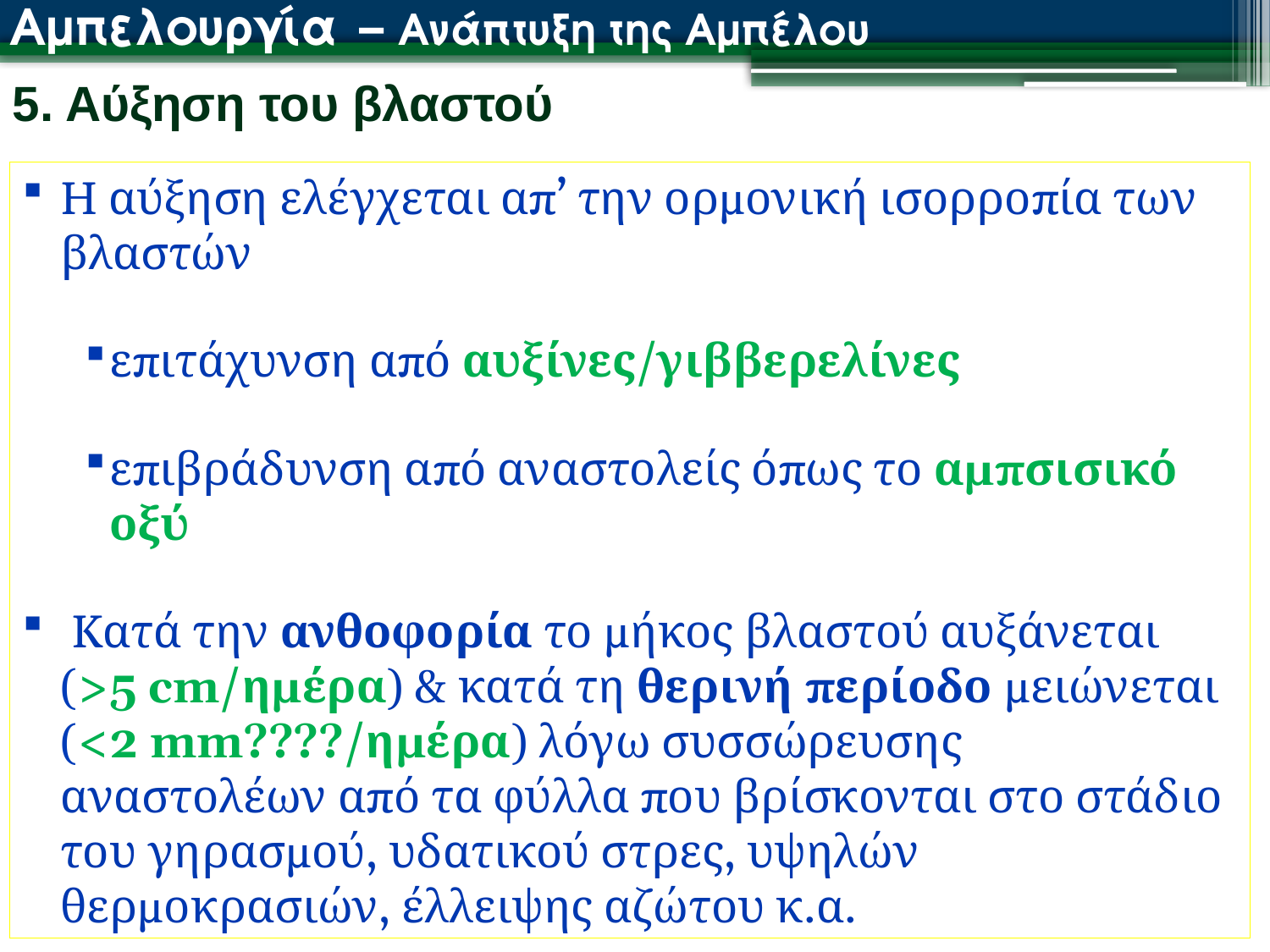

Αμπελουργία – Ανάπτυξη της Αμπέλου
5. Αύξηση του βλαστού
Η αύξηση ελέγχεται απ’ την ορμονική ισορροπία των βλαστών
επιτάχυνση από αυξίνες/γιββερελίνες
επιβράδυνση από αναστολείς όπως το αμπσισικό οξύ
 Κατά την ανθοφορία το μήκος βλαστού αυξάνεται
(>5 cm/ημέρα) & κατά τη θερινή περίοδο μειώνεται (<2 mm????/ημέρα) λόγω συσσώρευσης αναστολέων από τα φύλλα που βρίσκονται στο στάδιο του γηρασμού, υδατικού στρες, υψηλών θερμοκρασιών, έλλειψης αζώτου κ.α.